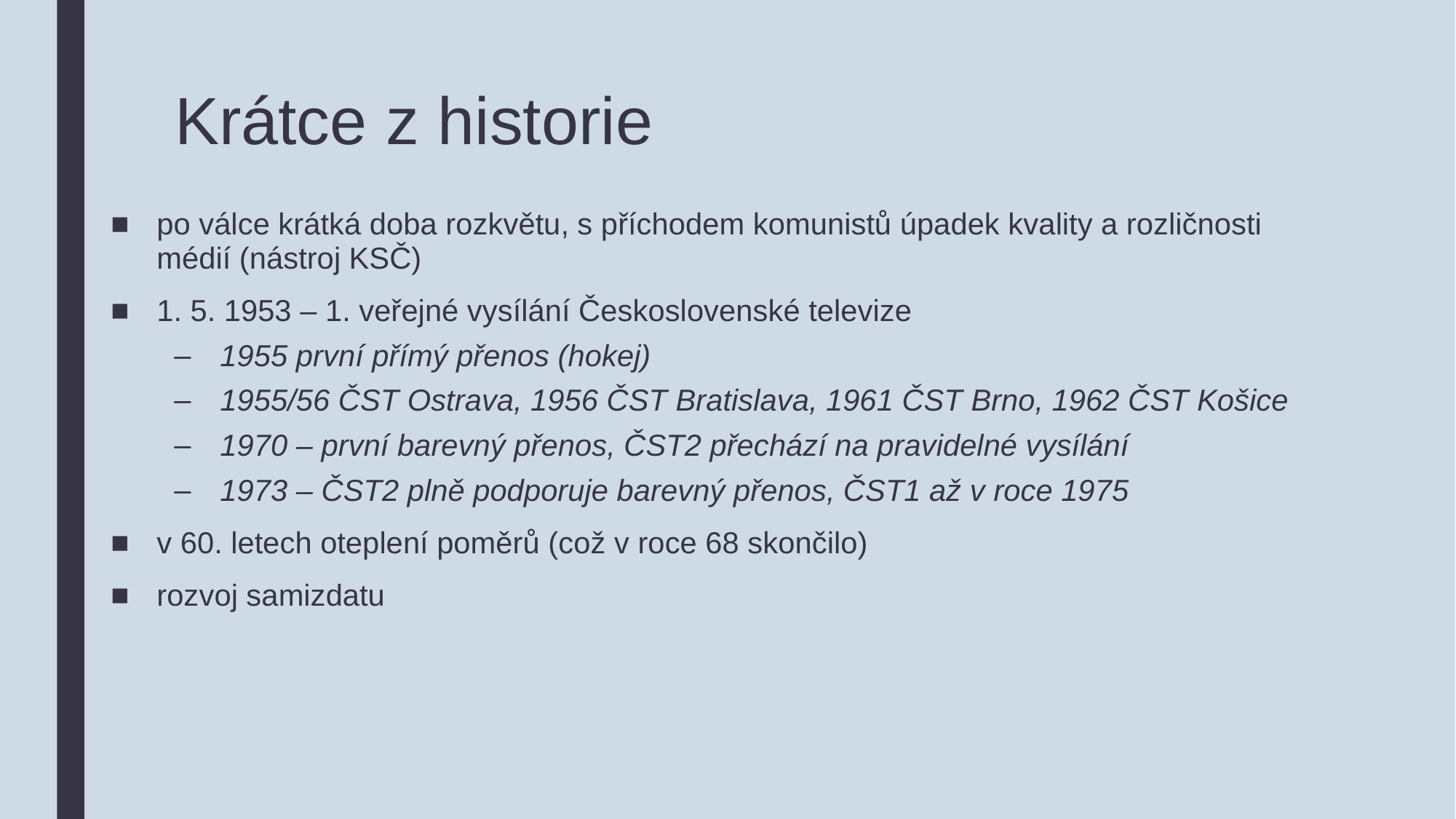

# Krátce z historie
po válce krátká doba rozkvětu, s příchodem komunistů úpadek kvality a rozličnosti médií (nástroj KSČ)
1. 5. 1953 – 1. veřejné vysílání Československé televize
1955 první přímý přenos (hokej)
1955/56 ČST Ostrava, 1956 ČST Bratislava, 1961 ČST Brno, 1962 ČST Košice
1970 – první barevný přenos, ČST2 přechází na pravidelné vysílání
1973 – ČST2 plně podporuje barevný přenos, ČST1 až v roce 1975
v 60. letech oteplení poměrů (což v roce 68 skončilo)
rozvoj samizdatu